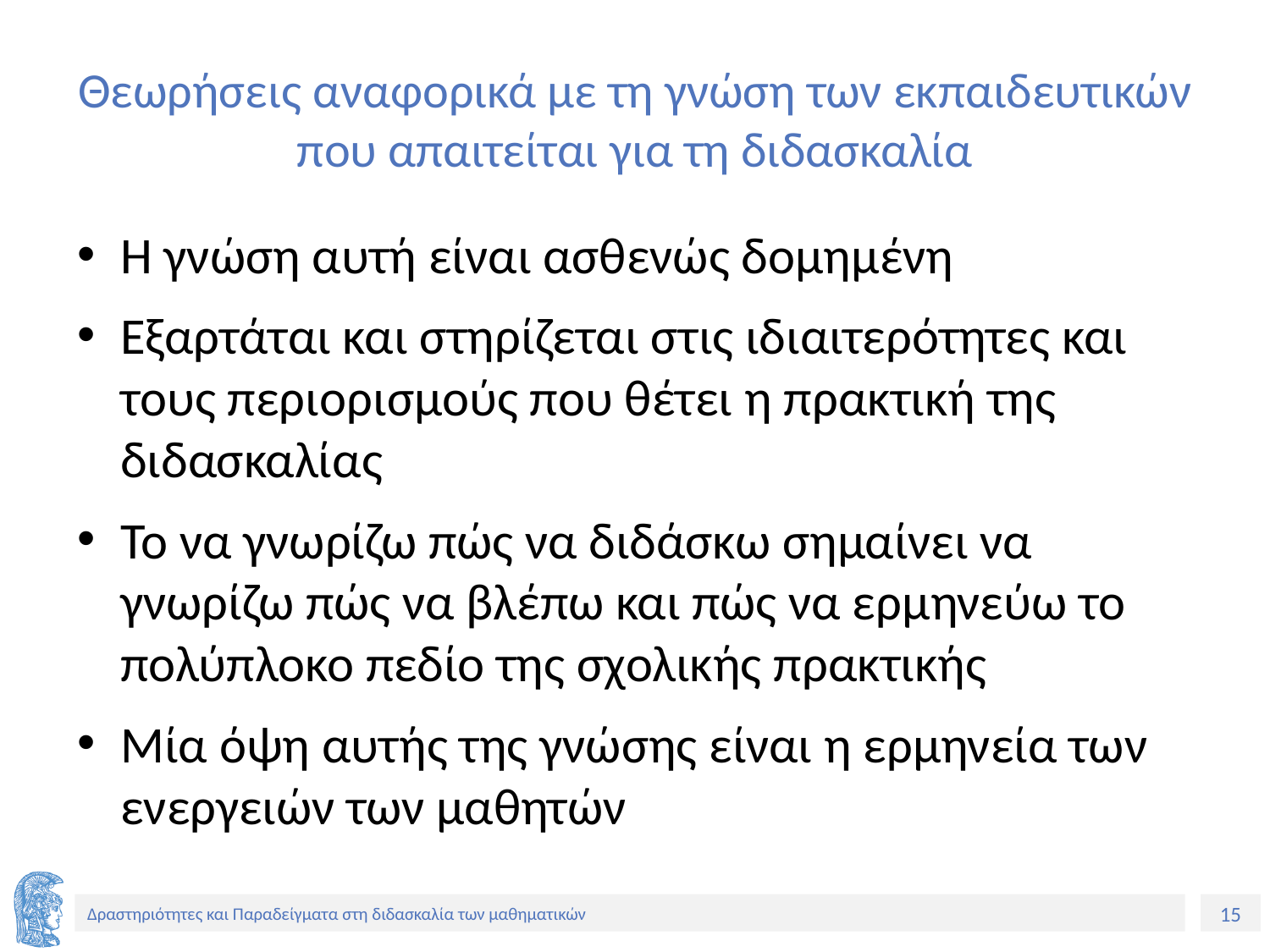

# Θεωρήσεις αναφορικά με τη γνώση των εκπαιδευτικών που απαιτείται για τη διδασκαλία
Η γνώση αυτή είναι ασθενώς δομημένη
Εξαρτάται και στηρίζεται στις ιδιαιτερότητες και τους περιορισμούς που θέτει η πρακτική της διδασκαλίας
Το να γνωρίζω πώς να διδάσκω σημαίνει να γνωρίζω πώς να βλέπω και πώς να ερμηνεύω το πολύπλοκο πεδίο της σχολικής πρακτικής
Μία όψη αυτής της γνώσης είναι η ερμηνεία των ενεργειών των μαθητών